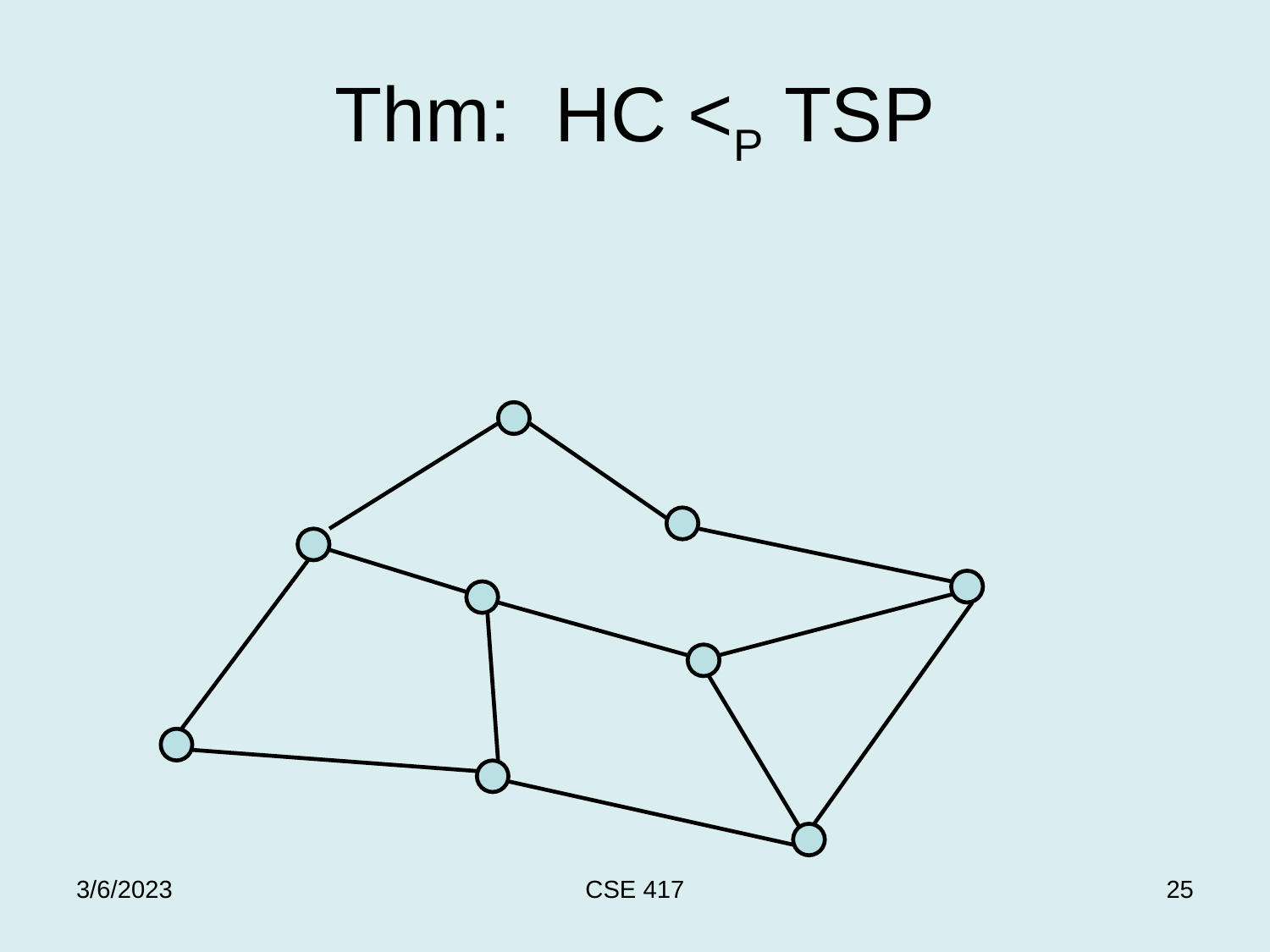

# Thm:  HC <P TSP

3/6/2023
CSE 417
25